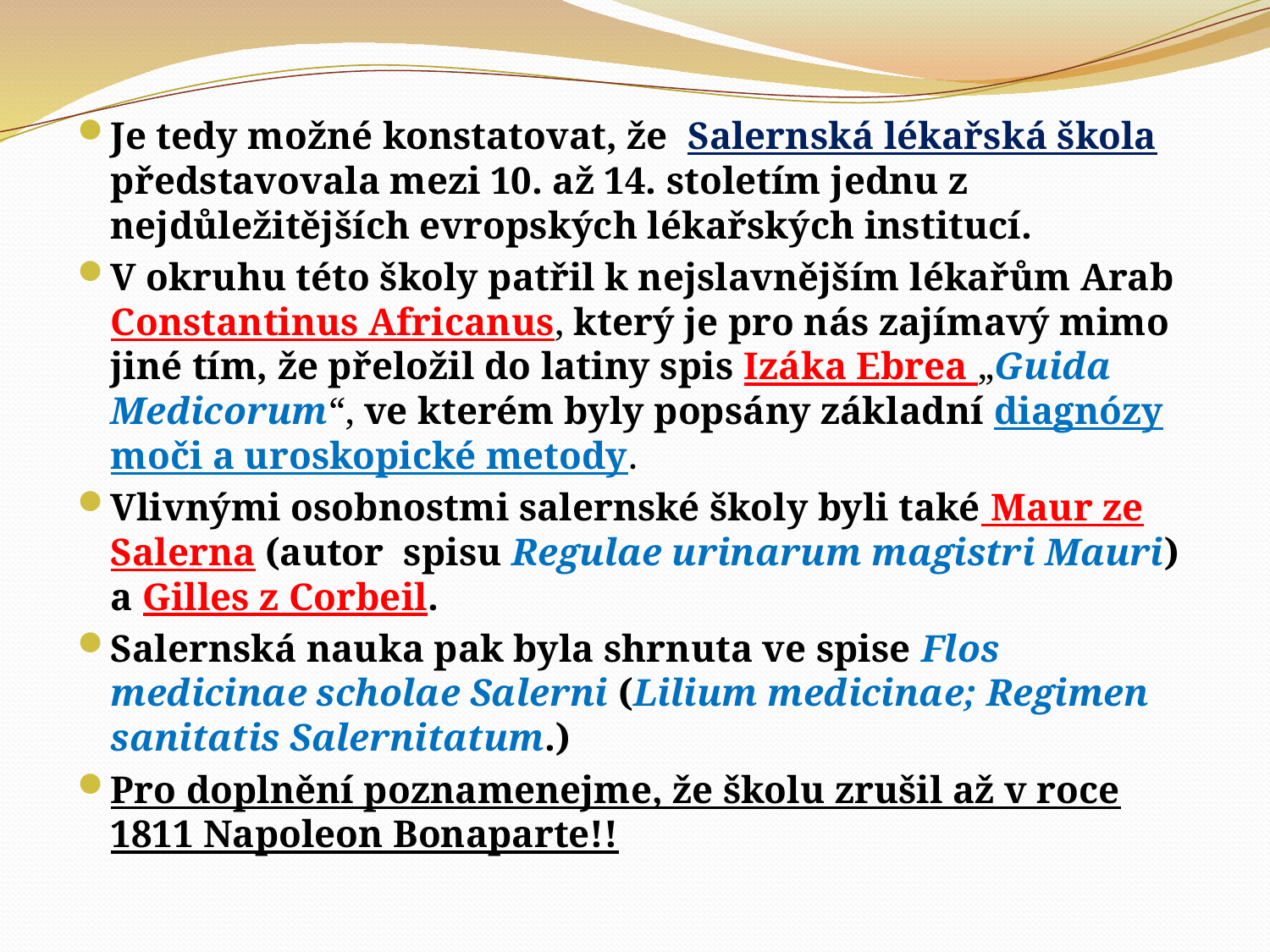

#
Je tedy možné konstatovat, že  Salernská lékařská škola představovala mezi 10. až 14. stoletím jednu z nejdůležitějších evropských lékařských institucí.
V okruhu této školy patřil k nejslavnějším lékařům Arab Constantinus Africanus, který je pro nás zajímavý mimo jiné tím, že přeložil do latiny spis Izáka Ebrea „Guida Medicorum“, ve kterém byly popsány základní diagnózy moči a uroskopické metody.
Vlivnými osobnostmi salernské školy byli také Maur ze Salerna (autor  spisu Regulae urinarum magistri Mauri) a Gilles z Corbeil.
Salernská nauka pak byla shrnuta ve spise Flos medicinae scholae Salerni (Lilium medicinae; Regimen sanitatis Salernitatum.)
Pro doplnění poznamenejme, že školu zrušil až v roce 1811 Napoleon Bonaparte!!